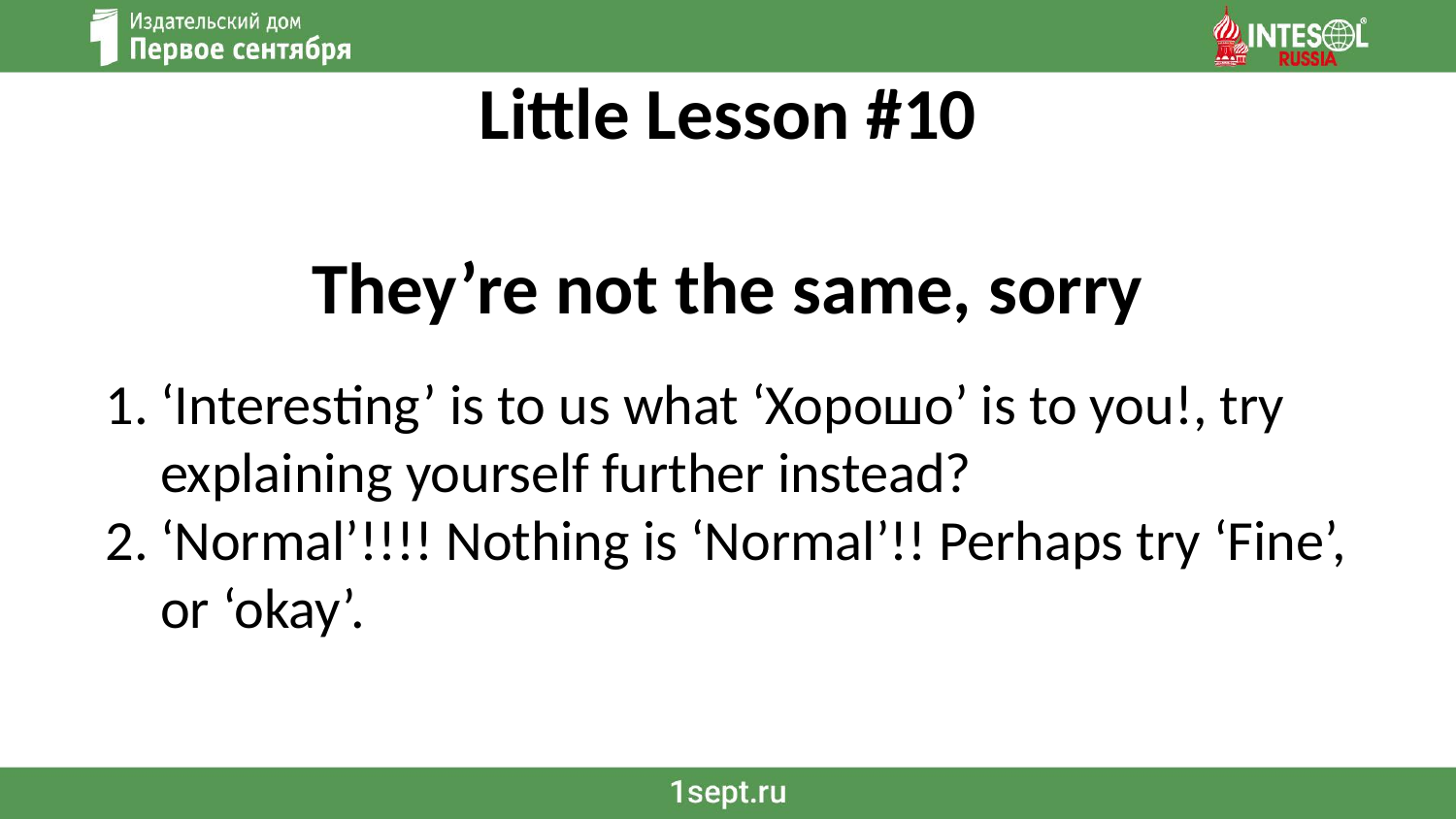

# Little Lesson #10

They’re not the same, sorry

‘Interesting’ is to us what ‘Хорошо’ is to you!, try explaining yourself further instead?
‘Normal’!!!! Nothing is ‘Normal’!! Perhaps try ‘Fine’, or ‘okay’.